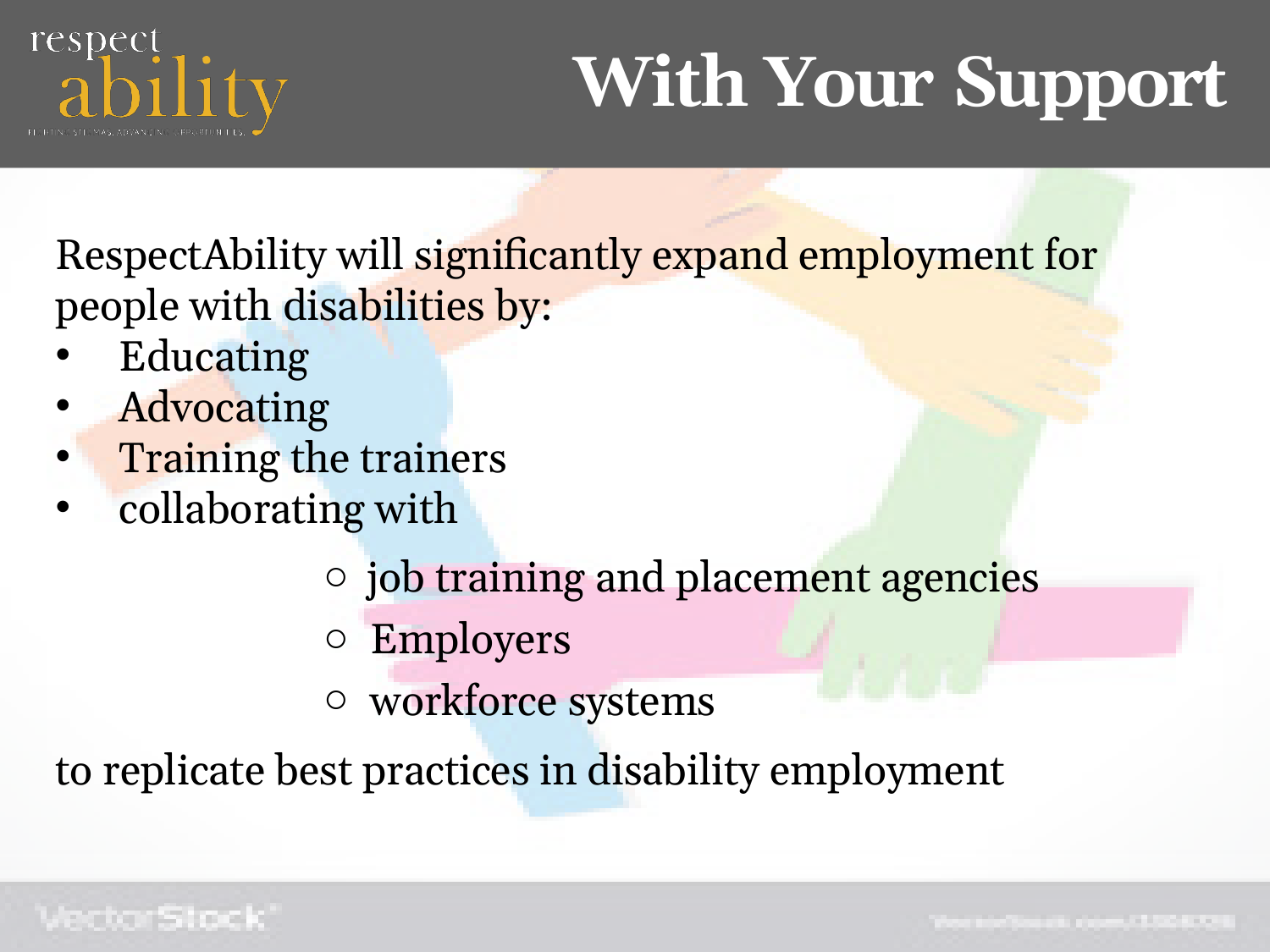

# With Your Support
RespectAbility will significantly expand employment for people with disabilities by:
Educating
Advocating
Training the trainers
collaborating with
job training and placement agencies
Employers
workforce systems
to replicate best practices in disability employment